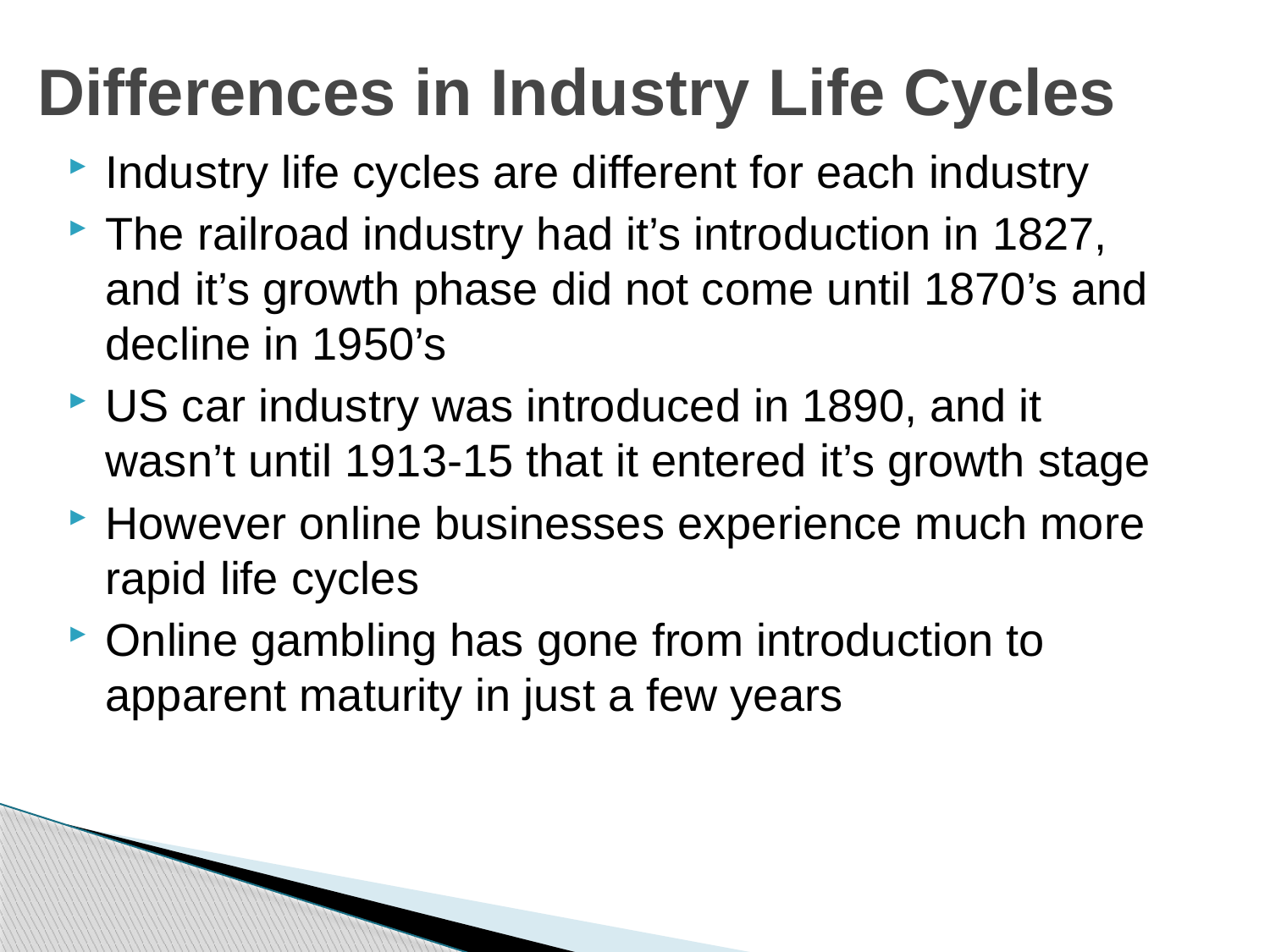

Differences in Industry Life Cycles
Industry life cycles are different for each industry
The railroad industry had it’s introduction in 1827, and it’s growth phase did not come until 1870’s and decline in 1950’s
US car industry was introduced in 1890, and it wasn’t until 1913-15 that it entered it’s growth stage
However online businesses experience much more rapid life cycles
Online gambling has gone from introduction to apparent maturity in just a few years